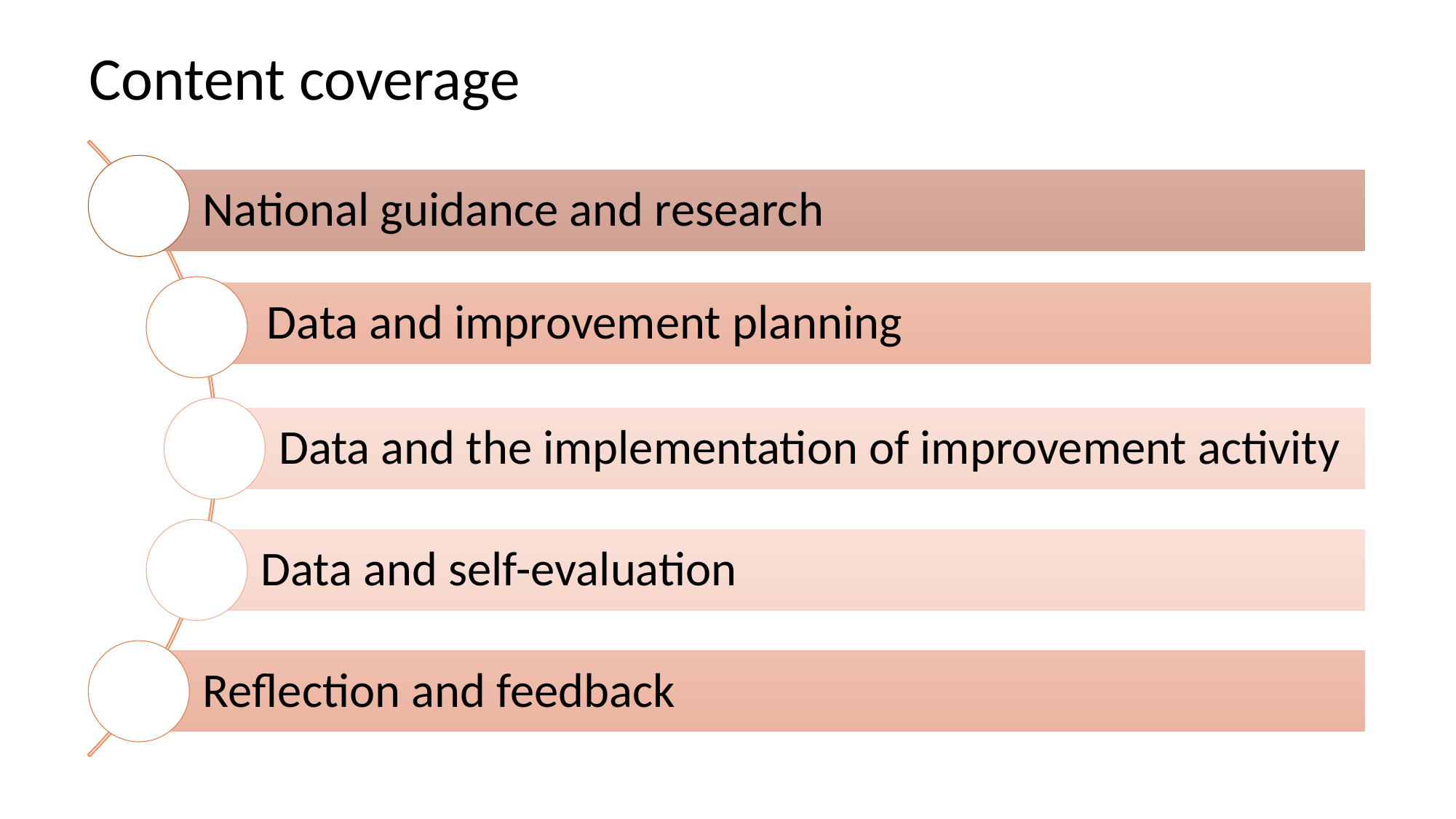

Content coverage
National guidance and research
Data and improvement planning
Data and the implementation of improvement activity
Data and self-evaluation
Reflection and feedback